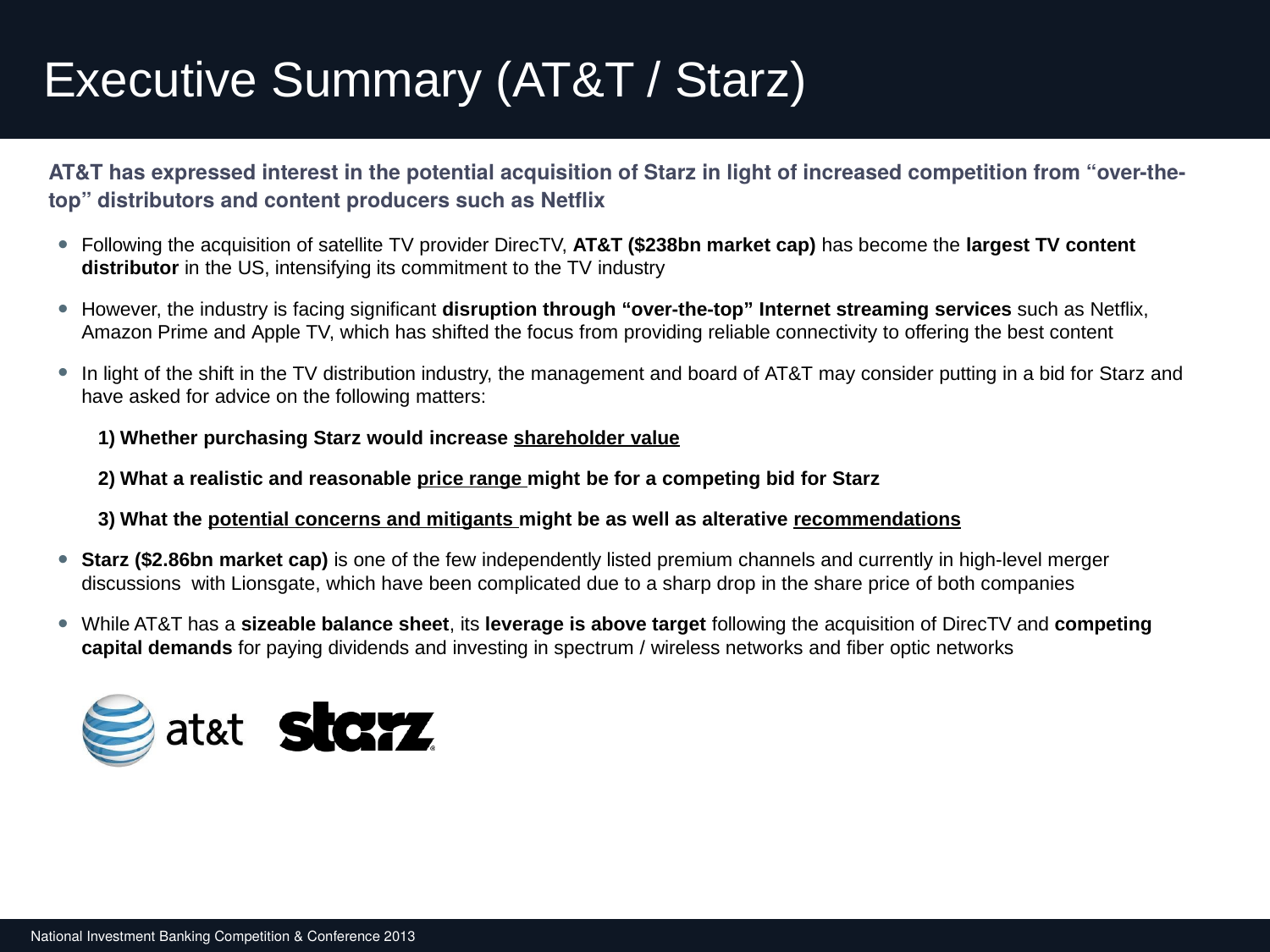

Executive Summary (AT&T / Starz)
AT&T has expressed interest in the potential acquisition of Starz in light of increased competition from “over-the-top” distributors and content producers such as Netflix
Following the acquisition of satellite TV provider DirecTV, AT&T ($238bn market cap) has become the largest TV content  distributor in the US, intensifying its commitment to the TV industry
However, the industry is facing significant disruption through “over-the-top” Internet streaming services such as Netflix, Amazon Prime and Apple TV, which has shifted the focus from providing reliable connectivity to offering the best content
In light of the shift in the TV distribution industry, the management and board of AT&T may consider putting in a bid for Starz and have asked for advice on the following matters:
Whether purchasing Starz would increase shareholder value
What a realistic and reasonable price range might be for a competing bid for Starz
What the potential concerns and mitigants might be as well as alterative recommendations
Starz ($2.86bn market cap) is one of the few independently listed premium channels and currently in high-level merger discussions  with Lionsgate, which have been complicated due to a sharp drop in the share price of both companies
While AT&T has a sizeable balance sheet, its leverage is above target following the acquisition of DirecTV and competing capital demands for paying dividends and investing in spectrum / wireless networks and fiber optic networks